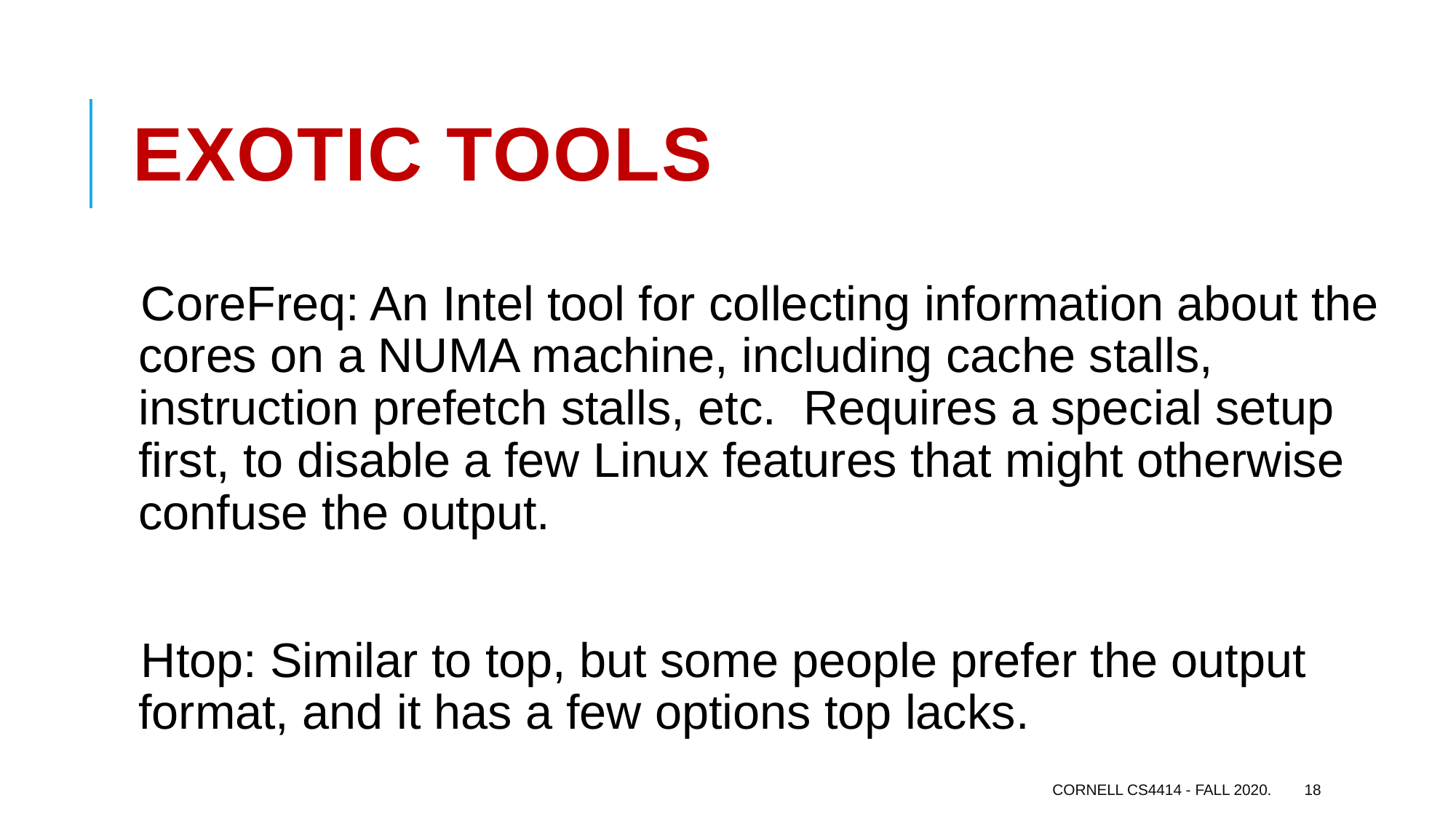

# Exotic Tools
CoreFreq: An Intel tool for collecting information about the cores on a NUMA machine, including cache stalls, instruction prefetch stalls, etc.  Requires a special setup first, to disable a few Linux features that might otherwise confuse the output.

Htop: Similar to top, but some people prefer the output format, and it has a few options top lacks.
Cornell CS4414 - Fall 2020.
18